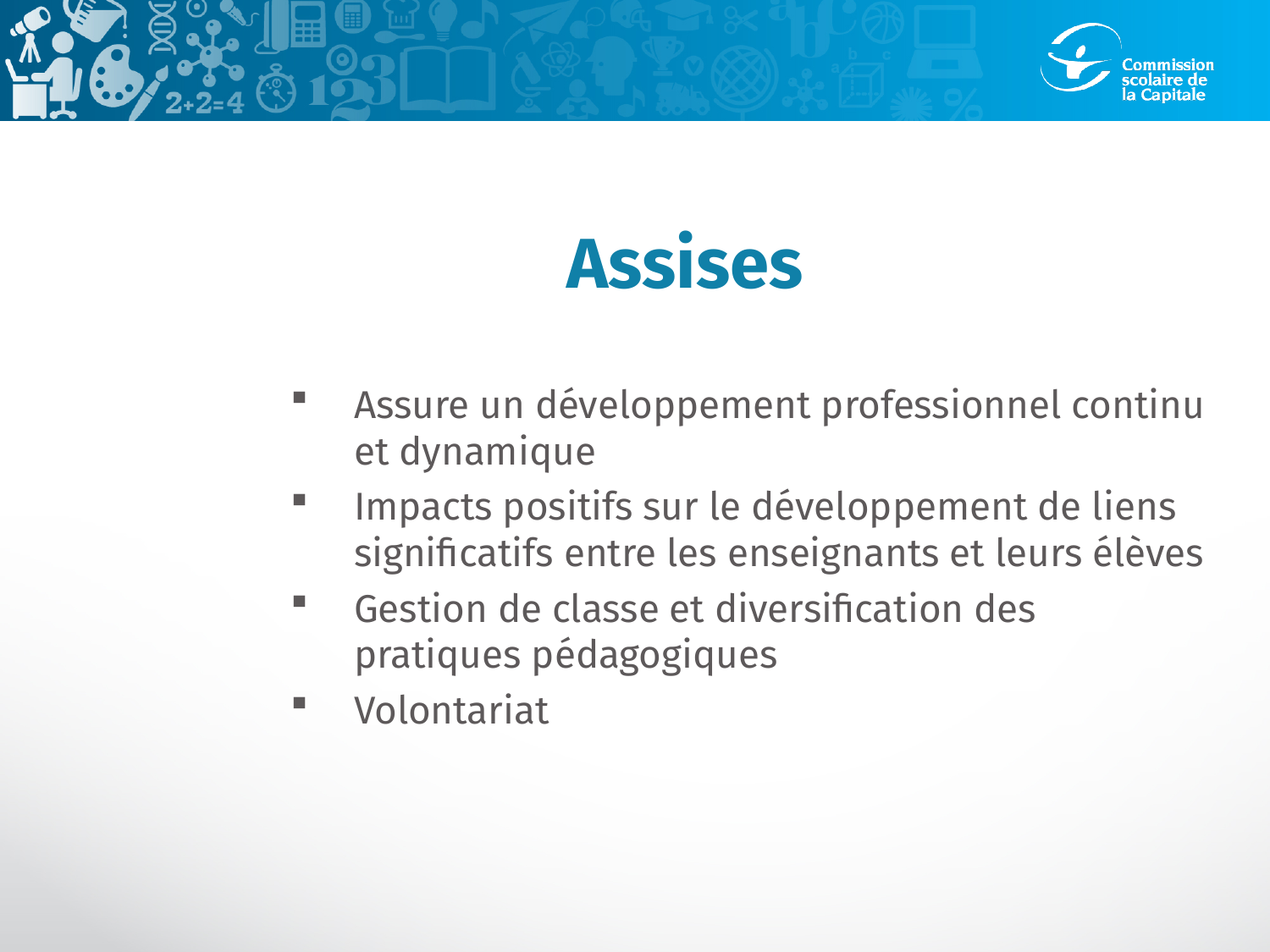

# Assises
Assure un développement professionnel continu et dynamique
Impacts positifs sur le développement de liens significatifs entre les enseignants et leurs élèves
Gestion de classe et diversification des pratiques pédagogiques
Volontariat